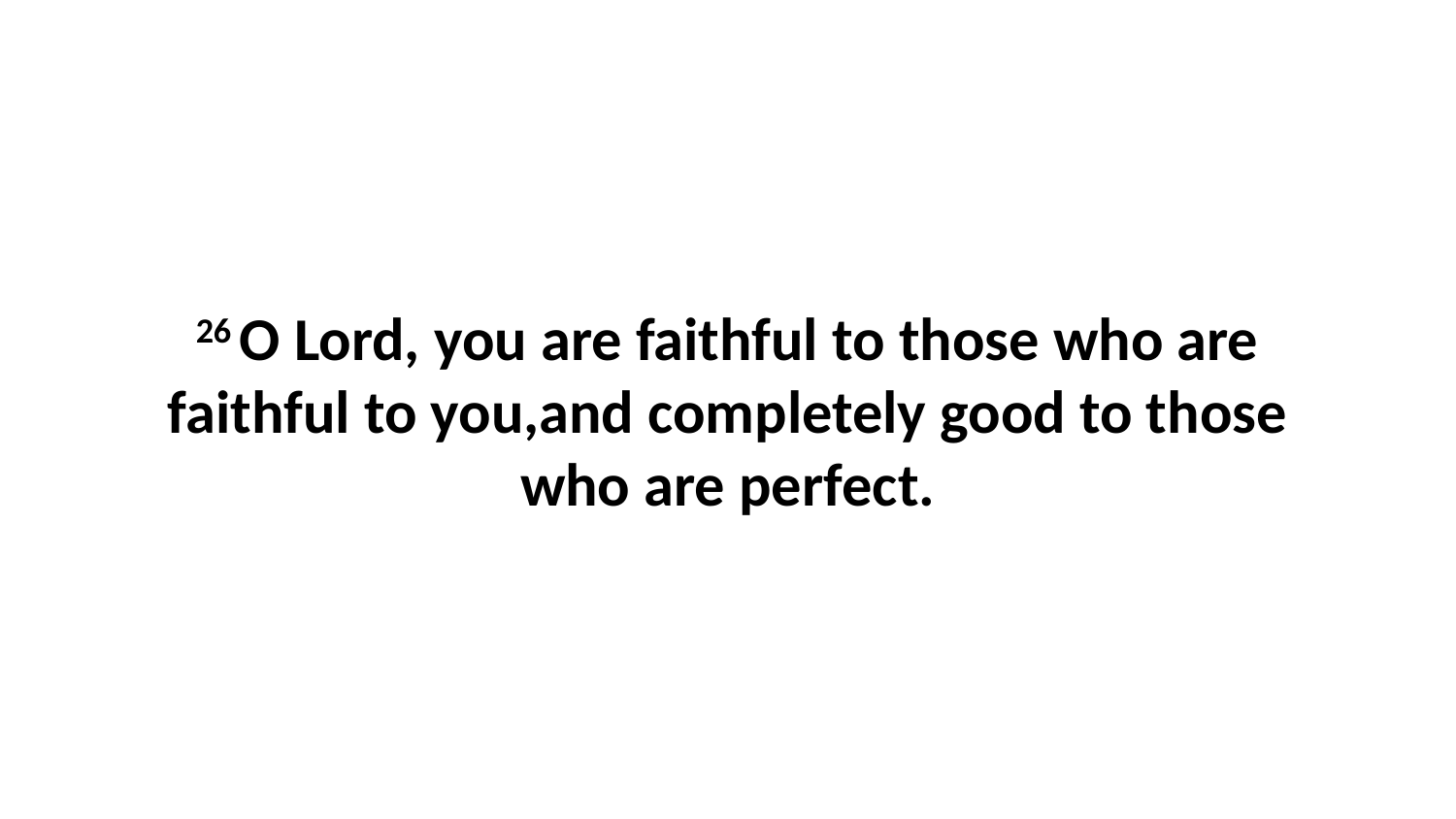

26 O Lord, you are faithful to those who are faithful to you,and completely good to those who are perfect.